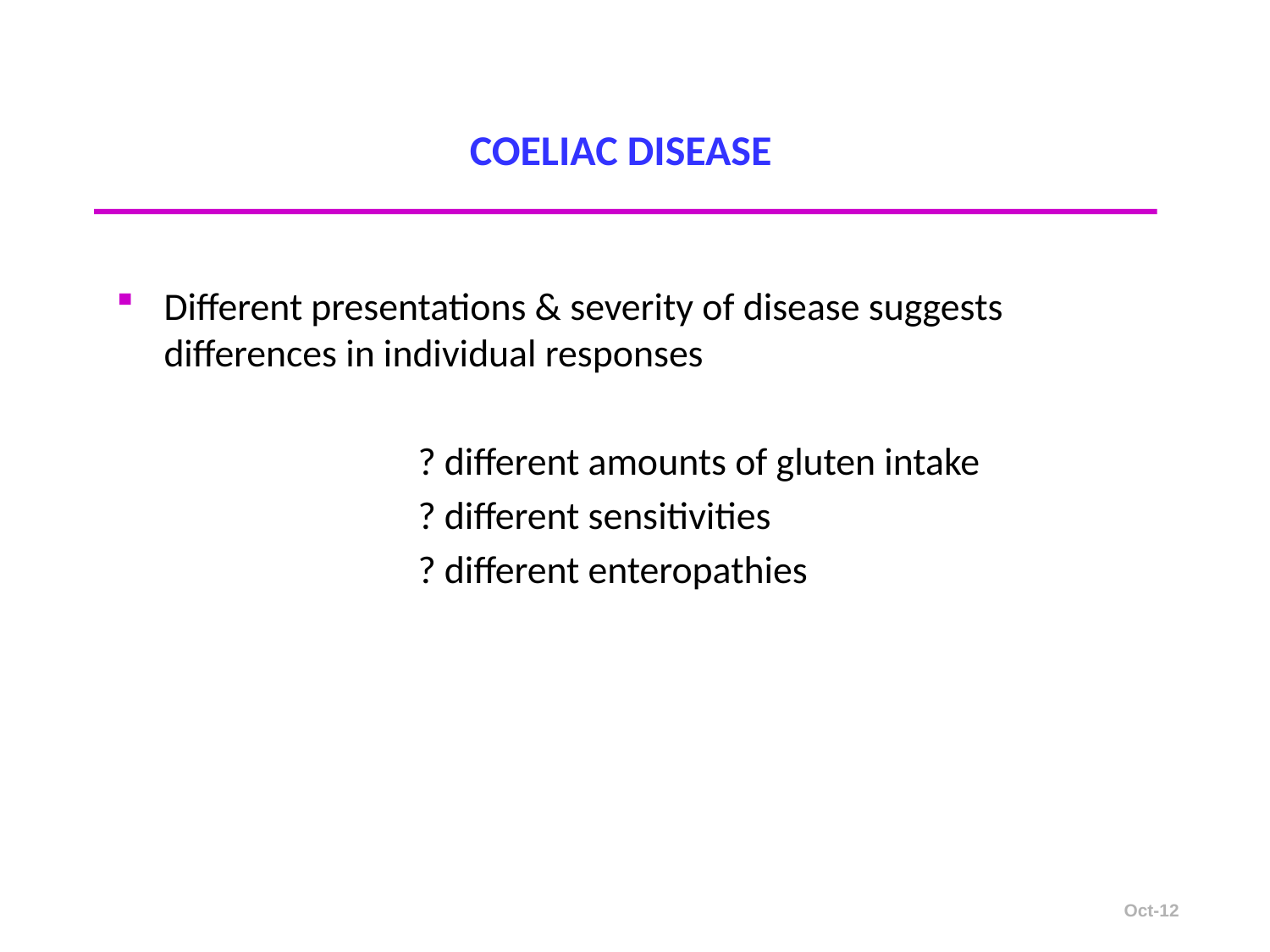

# COELIAC DISEASE
Different presentations & severity of disease suggests differences in individual responses

			? different amounts of gluten intake
			? different sensitivities
			? different enteropathies
Oct-12